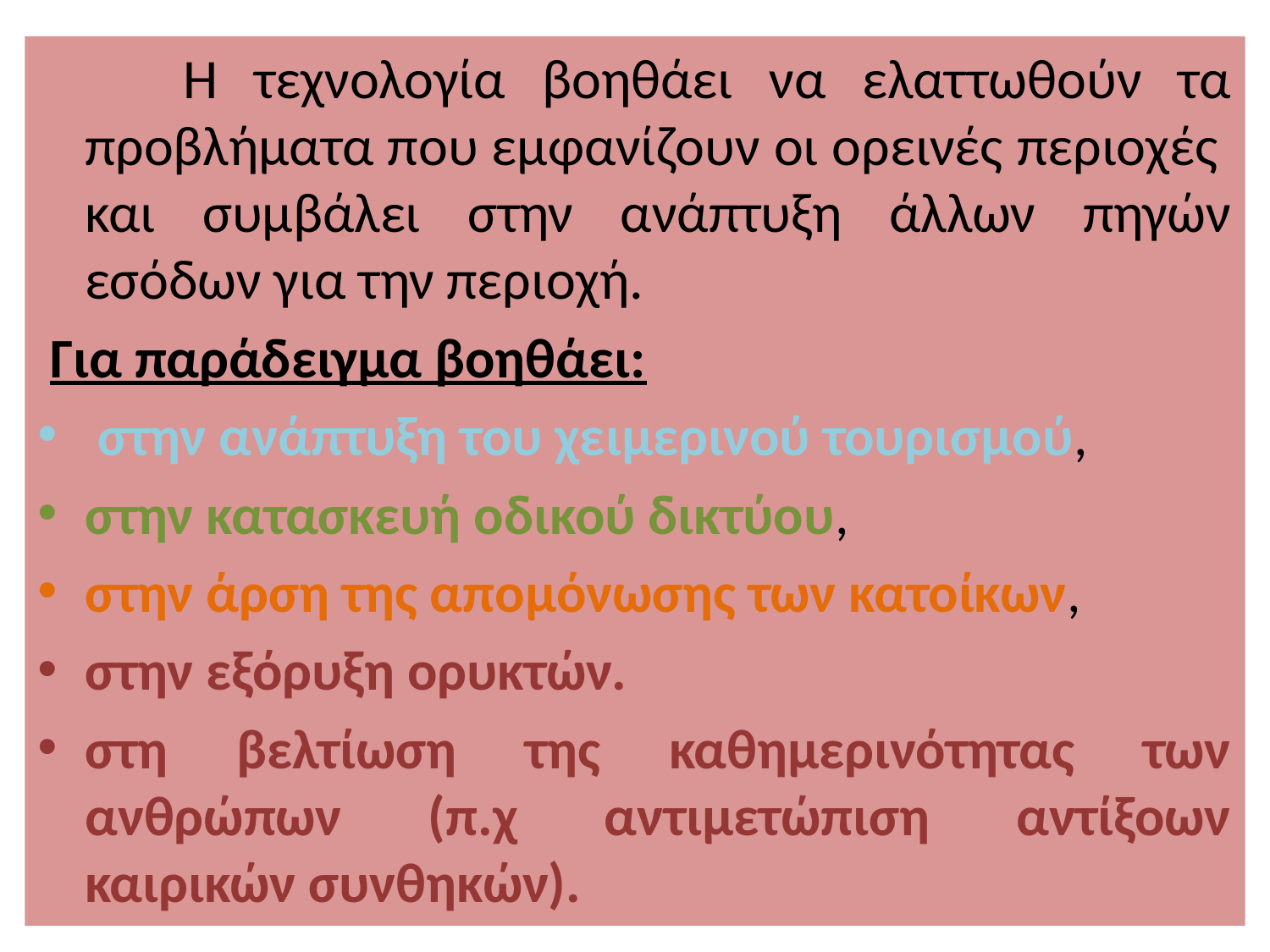

Η τεχνολογία βοηθάει να ελαττωθούν τα προβλήματα που εμφανίζουν οι ορεινές περιοχές  και συμβάλει στην ανάπτυξη άλλων πηγών εσόδων για την περιοχή.
 Για παράδειγμα βοηθάει:
 στην ανάπτυξη του χειμερινού τουρισμού,
στην κατασκευή οδικού δικτύου,
στην άρση της απομόνωσης των κατοίκων,
στην εξόρυξη ορυκτών.
στη βελτίωση της καθημερινότητας των ανθρώπων (π.χ αντιμετώπιση αντίξοων καιρικών συνθηκών).